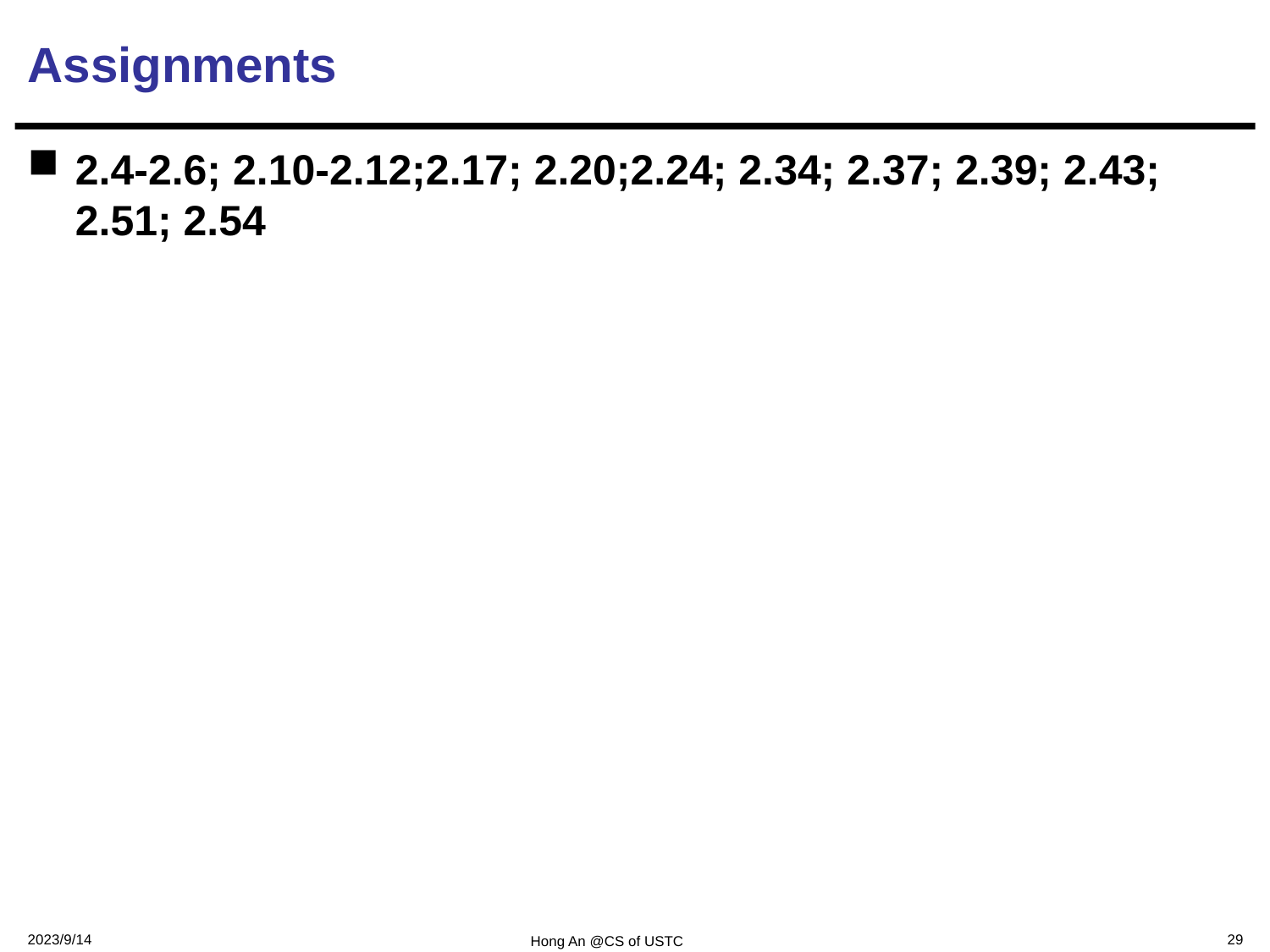

# Assignments
2.4-2.6; 2.10-2.12;2.17; 2.20;2.24; 2.34; 2.37; 2.39; 2.43; 2.51; 2.54
2023/9/14
29
Hong An @CS of USTC